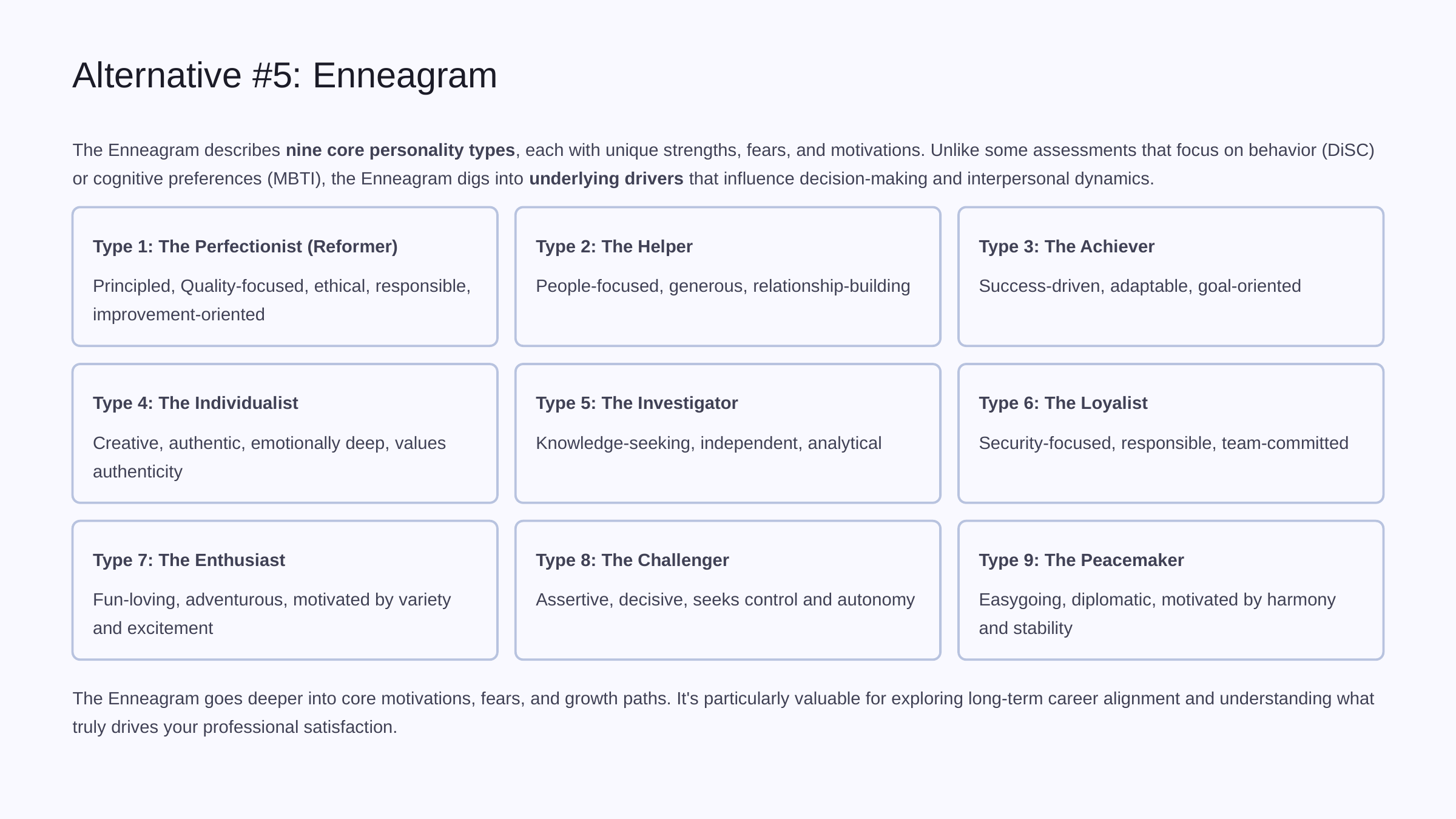

Alternative #5: Enneagram
The Enneagram describes nine core personality types, each with unique strengths, fears, and motivations. Unlike some assessments that focus on behavior (DiSC) or cognitive preferences (MBTI), the Enneagram digs into underlying drivers that influence decision-making and interpersonal dynamics.

Type 1: The Perfectionist (Reformer)
Type 2: The Helper
Type 3: The Achiever
Principled, Quality-focused, ethical, responsible, improvement-oriented
People-focused, generous, relationship-building
Success-driven, adaptable, goal-oriented

Type 4: The Individualist
Type 5: The Investigator
Type 6: The Loyalist
Creative, authentic, emotionally deep, values authenticity
Knowledge-seeking, independent, analytical
Security-focused, responsible, team-committed

Type 7: The Enthusiast
Type 8: The Challenger
Type 9: The Peacemaker
Fun-loving, adventurous, motivated by variety and excitement
Assertive, decisive, seeks control and autonomy
Easygoing, diplomatic, motivated by harmony and stability
The Enneagram goes deeper into core motivations, fears, and growth paths. It's particularly valuable for exploring long-term career alignment and understanding what truly drives your professional satisfaction.